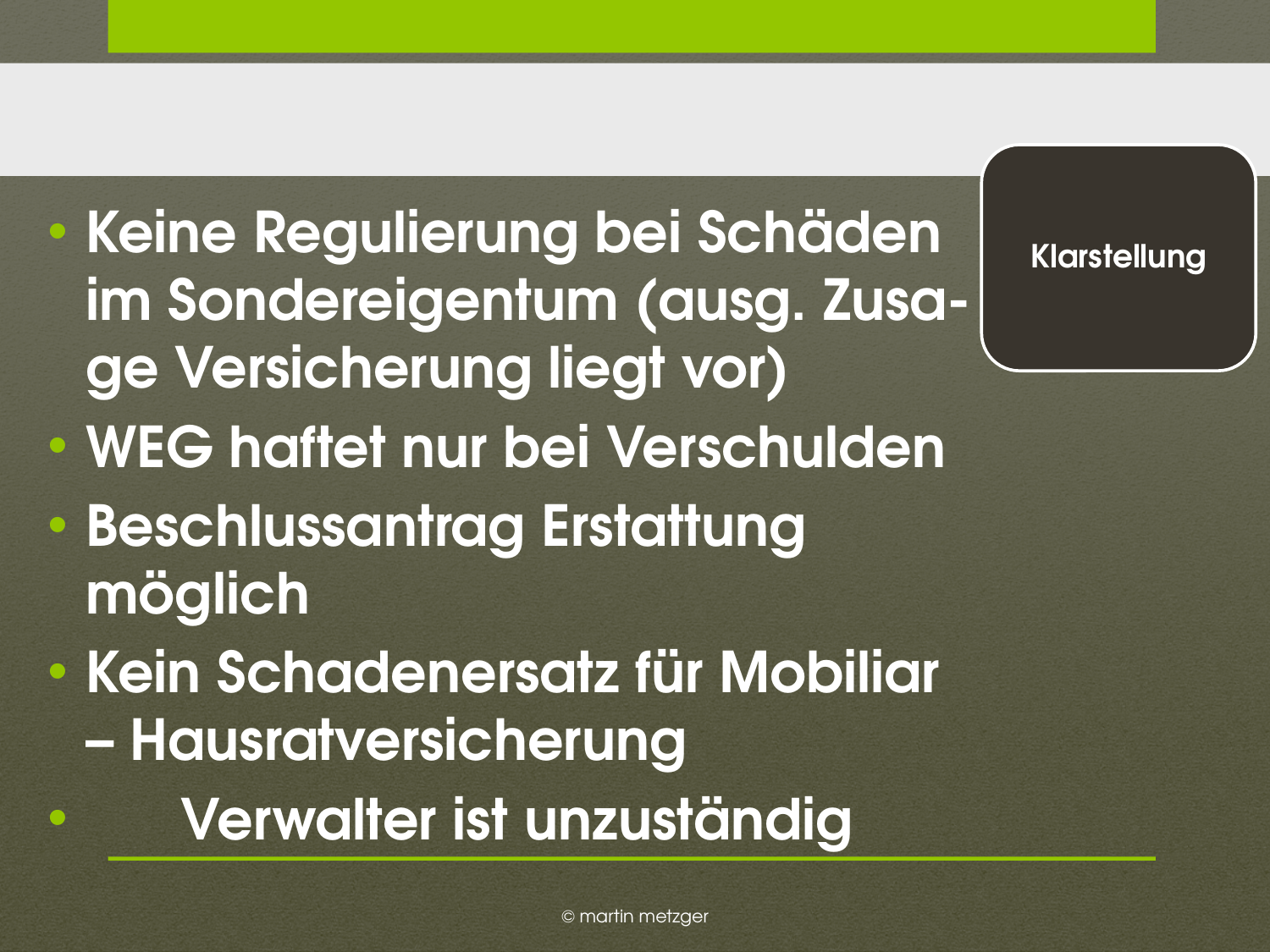

Klarstellung

Keine Regulierung bei Schäden im Sondereigentum (ausg. Zusa-ge Versicherung liegt vor)
WEG haftet nur bei Verschulden
Beschlussantrag Erstattung möglich
Kein Schadenersatz für Mobiliar – Hausratversicherung
      Verwalter ist unzuständig

© martin metzger